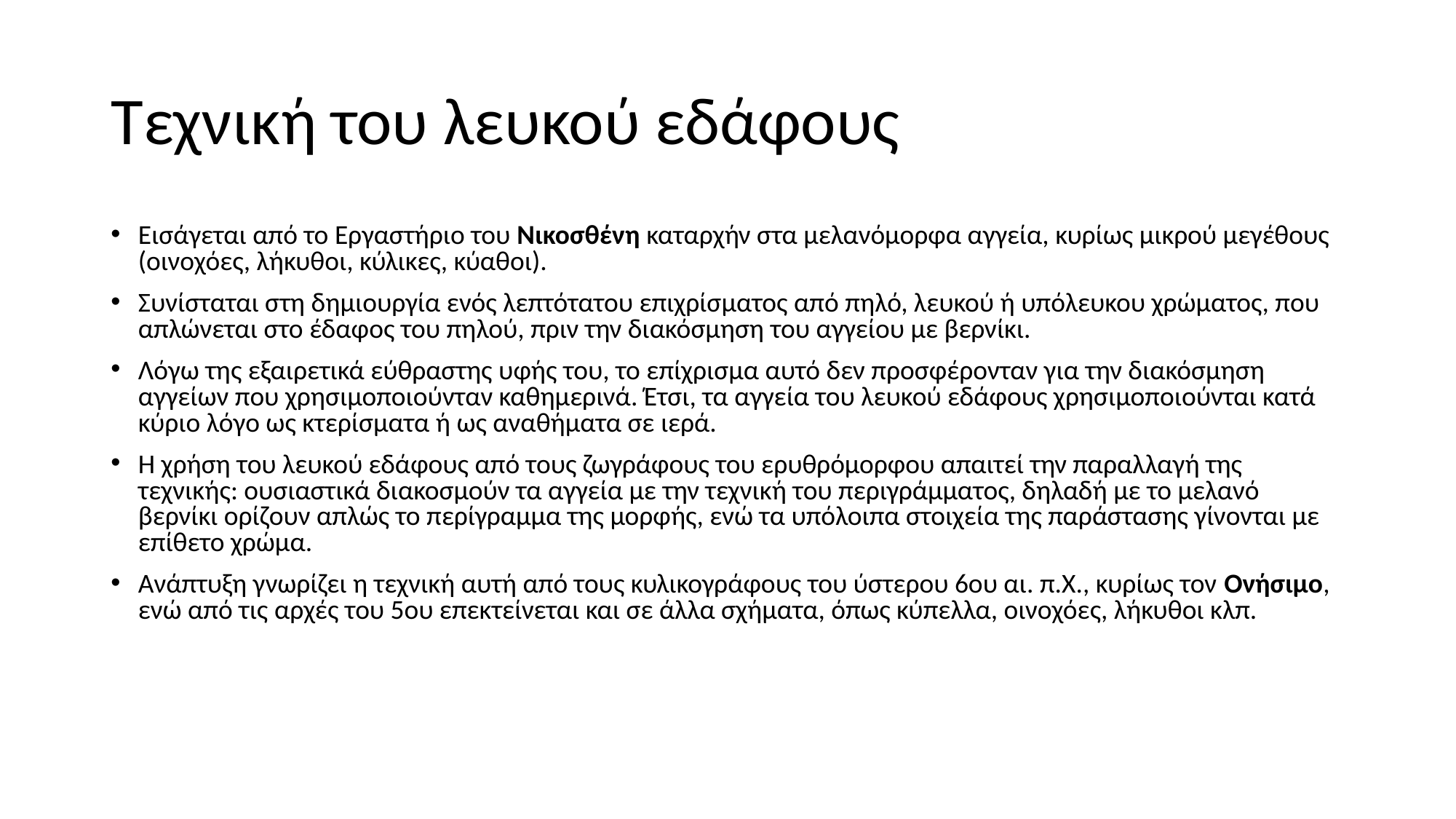

# Τεχνική του λευκού εδάφους
Εισάγεται από το Εργαστήριο του Νικοσθένη καταρχήν στα μελανόμορφα αγγεία, κυρίως μικρού μεγέθους (οινοχόες, λήκυθοι, κύλικες, κύαθοι).
Συνίσταται στη δημιουργία ενός λεπτότατου επιχρίσματος από πηλό, λευκού ή υπόλευκου χρώματος, που απλώνεται στο έδαφος του πηλού, πριν την διακόσμηση του αγγείου με βερνίκι.
Λόγω της εξαιρετικά εύθραστης υφής του, το επίχρισμα αυτό δεν προσφέρονταν για την διακόσμηση αγγείων που χρησιμοποιούνταν καθημερινά. Έτσι, τα αγγεία του λευκού εδάφους χρησιμοποιούνται κατά κύριο λόγο ως κτερίσματα ή ως αναθήματα σε ιερά.
Η χρήση του λευκού εδάφους από τους ζωγράφους του ερυθρόμορφου απαιτεί την παραλλαγή της τεχνικής: ουσιαστικά διακοσμούν τα αγγεία με την τεχνική του περιγράμματος, δηλαδή με το μελανό βερνίκι ορίζουν απλώς το περίγραμμα της μορφής, ενώ τα υπόλοιπα στοιχεία της παράστασης γίνονται με επίθετο χρώμα.
Ανάπτυξη γνωρίζει η τεχνική αυτή από τους κυλικογράφους του ύστερου 6ου αι. π.Χ., κυρίως τον Ονήσιμο, ενώ από τις αρχές του 5ου επεκτείνεται και σε άλλα σχήματα, όπως κύπελλα, οινοχόες, λήκυθοι κλπ.